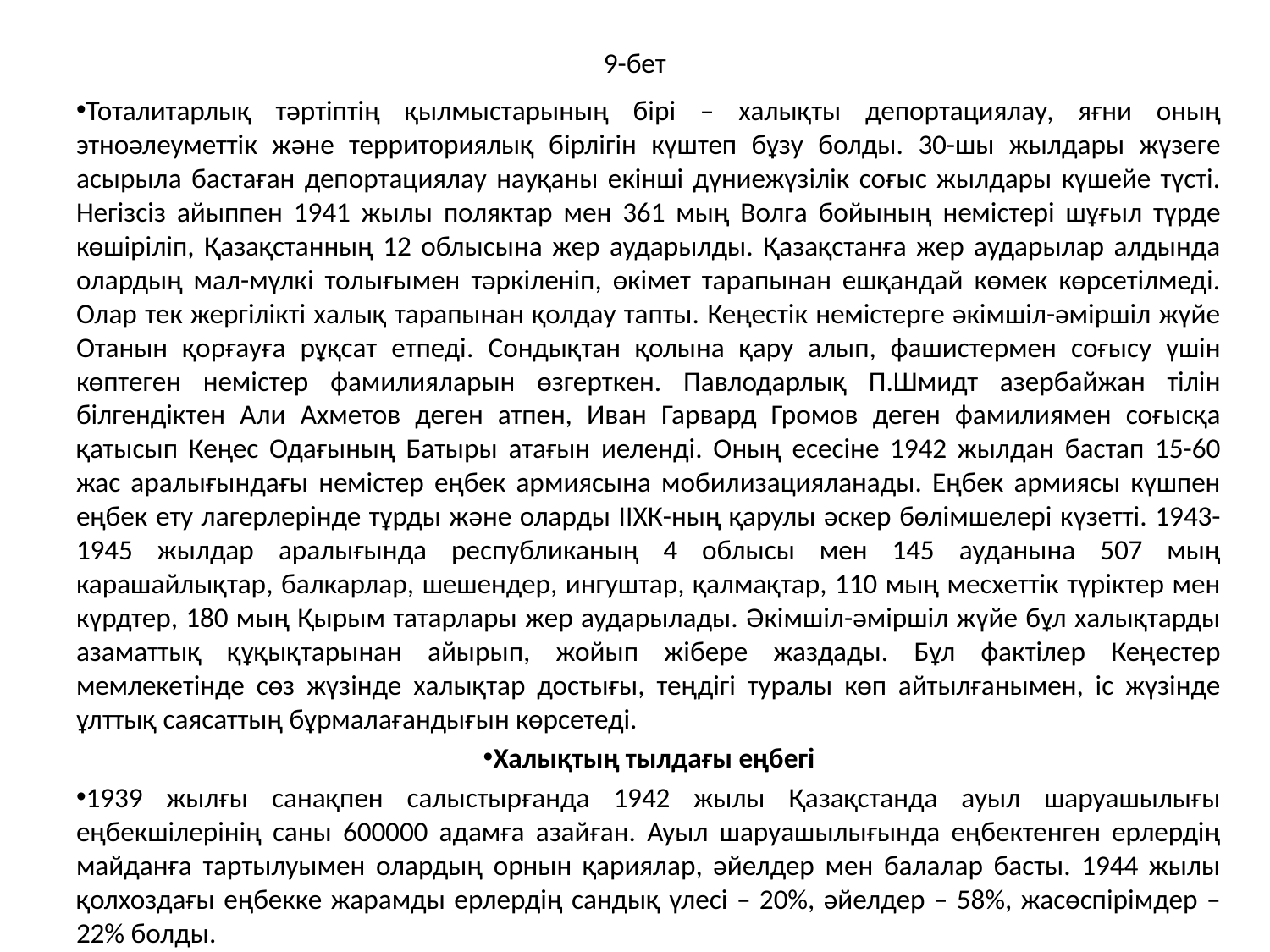

# 9-бет
Тоталитарлық тәртіптің қылмыстарының бірі – халықты депортациялау, яғни оның этноәлеуметтік және территориялық бірлігін күштеп бұзу болды. 30-шы жылдары жүзеге асырыла бастаған депортациялау науқаны екінші дүниежүзілік соғыс жылдары күшейе түсті. Негізсіз айыппен 1941 жылы поляктар мен 361 мың Волга бойының немістері шұғыл түрде көшіріліп, Қазақстанның 12 облысына жер аударылды. Қазақстанға жер аударылар алдында олардың мал-мүлкі толығымен тәркіленіп, өкімет тарапынан ешқандай көмек көрсетілмеді. Олар тек жергілікті халық тарапынан қолдау тапты. Кеңестік немістерге әкімшіл-әміршіл жүйе Отанын қорғауға рұқсат етпеді. Сондықтан қолына қару алып, фашистермен соғысу үшін көптеген немістер фамилияларын өзгерткен. Павлодарлық П.Шмидт азербайжан тілін білгендіктен Али Ахметов деген атпен, Иван Гарвард Громов деген фамилиямен соғысқа қатысып Кеңес Одағының Батыры атағын иеленді. Оның есесіне 1942 жылдан бастап 15-60 жас аралығындағы немістер еңбек армиясына мобилизацияланады. Еңбек армиясы күшпен еңбек ету лагерлерінде тұрды және оларды ІІХК-ның қарулы әскер бөлімшелері күзетті. 1943-1945 жылдар аралығында республиканың 4 облысы мен 145 ауданына 507 мың карашайлықтар, балкарлар, шешендер, ингуштар, қалмақтар, 110 мың месхеттік түріктер мен күрдтер, 180 мың Қырым татарлары жер аударылады. Әкімшіл-әміршіл жүйе бұл халықтарды азаматтық құқықтарынан айырып, жойып жібере жаздады. Бұл фактілер Кеңестер мемлекетінде сөз жүзінде халықтар достығы, теңдігі туралы көп айтылғанымен, іс жүзінде ұлттық саясаттың бұрмалағандығын көрсетеді.
Халықтың тылдағы еңбегі
1939 жылғы санақпен салыстырғанда 1942 жылы Қазақстанда ауыл шаруашылығы еңбекшілерінің саны 600000 адамға азайған. Ауыл шаруашылығында еңбектенген ерлердің майданға тартылуымен олардың орнын қариялар, әйелдер мен балалар басты. 1944 жылы қолхоздағы еңбекке жарамды ерлердің сандық үлесі – 20%, әйелдер – 58%, жасөспірімдер – 22% болды.